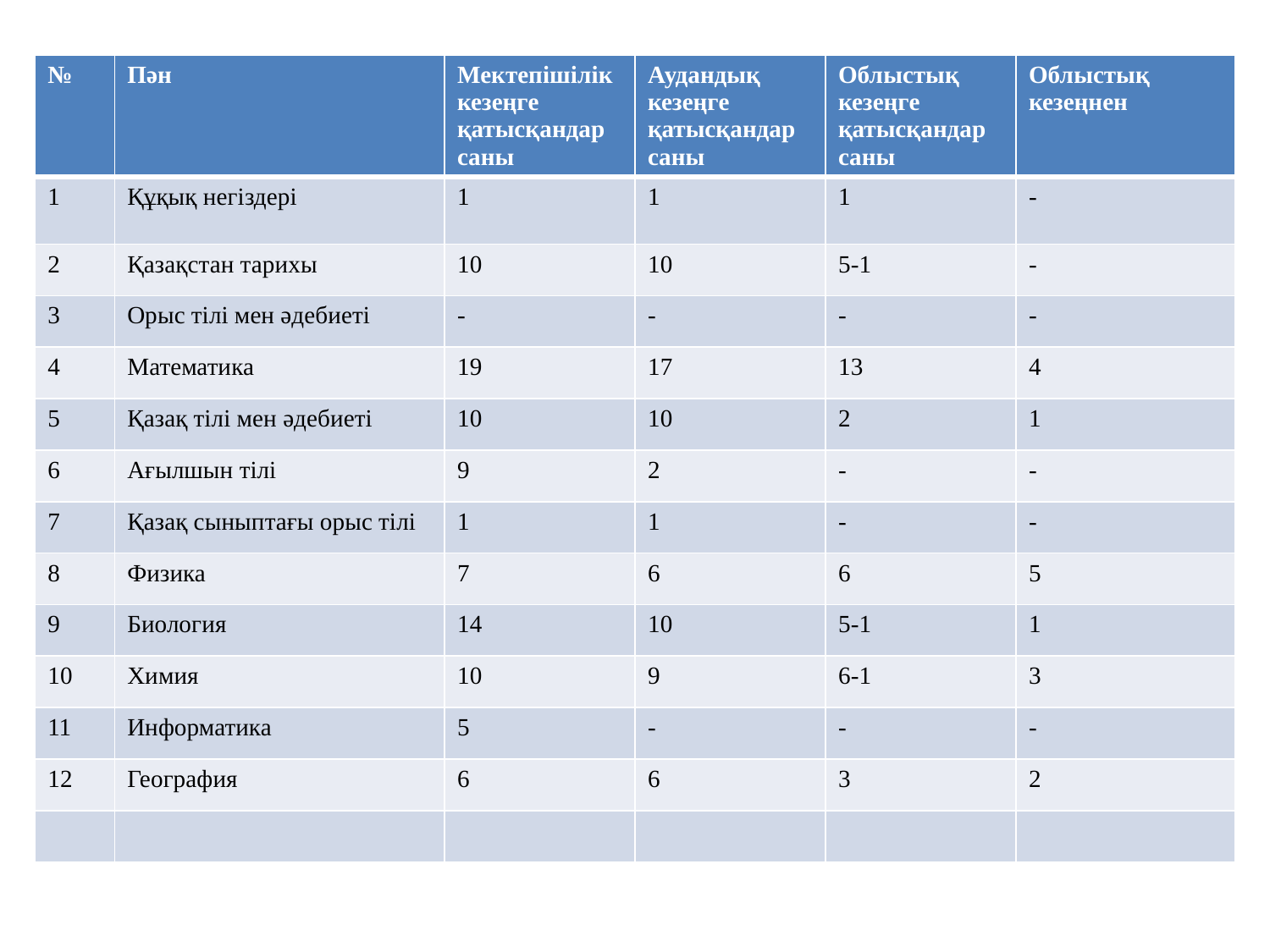

| № | Пән | Мектепішілік кезеңге қатысқандар саны | Аудандық кезеңге қатысқандар саны | Облыстық кезеңге қатысқандар саны | Облыстық кезеңнен |
| --- | --- | --- | --- | --- | --- |
| 1 | Құқық негіздері | 1 | 1 | 1 | - |
| 2 | Қазақстан тарихы | 10 | 10 | 5-1 | - |
| 3 | Орыс тілі мен әдебиеті | - | - | - | - |
| 4 | Математика | 19 | 17 | 13 | 4 |
| 5 | Қазақ тілі мен әдебиеті | 10 | 10 | 2 | 1 |
| 6 | Ағылшын тілі | 9 | 2 | - | - |
| 7 | Қазақ сыныптағы орыс тілі | 1 | 1 | - | - |
| 8 | Физика | 7 | 6 | 6 | 5 |
| 9 | Биология | 14 | 10 | 5-1 | 1 |
| 10 | Химия | 10 | 9 | 6-1 | 3 |
| 11 | Информатика | 5 | - | - | - |
| 12 | География | 6 | 6 | 3 | 2 |
|  |  |  |  |  |  |